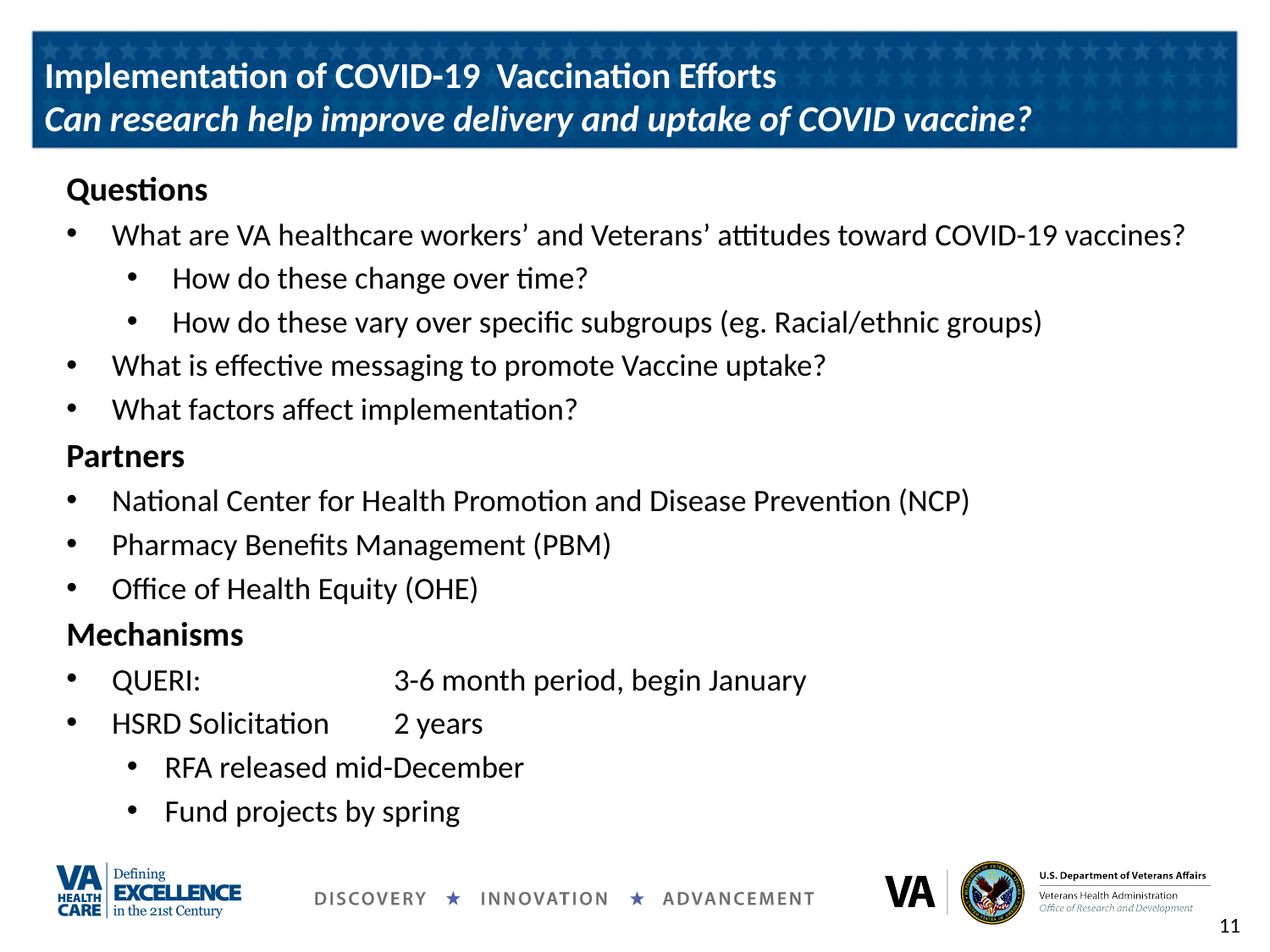

# Implementation of COVID-19  Vaccination Efforts Can research help improve delivery and uptake of COVID vaccine?
Questions
What are VA healthcare workers’ and Veterans’ attitudes toward COVID-19 vaccines?
How do these change over time?
How do these vary over specific subgroups (eg. Racial/ethnic groups)
What is effective messaging to promote Vaccine uptake?
What factors affect implementation?
Partners
National Center for Health Promotion and Disease Prevention (NCP)
Pharmacy Benefits Management (PBM)
Office of Health Equity (OHE)
Mechanisms
QUERI:  	 			3-6 month period, begin January
HSRD Solicitation  		2 years
RFA released mid-December
Fund projects by spring